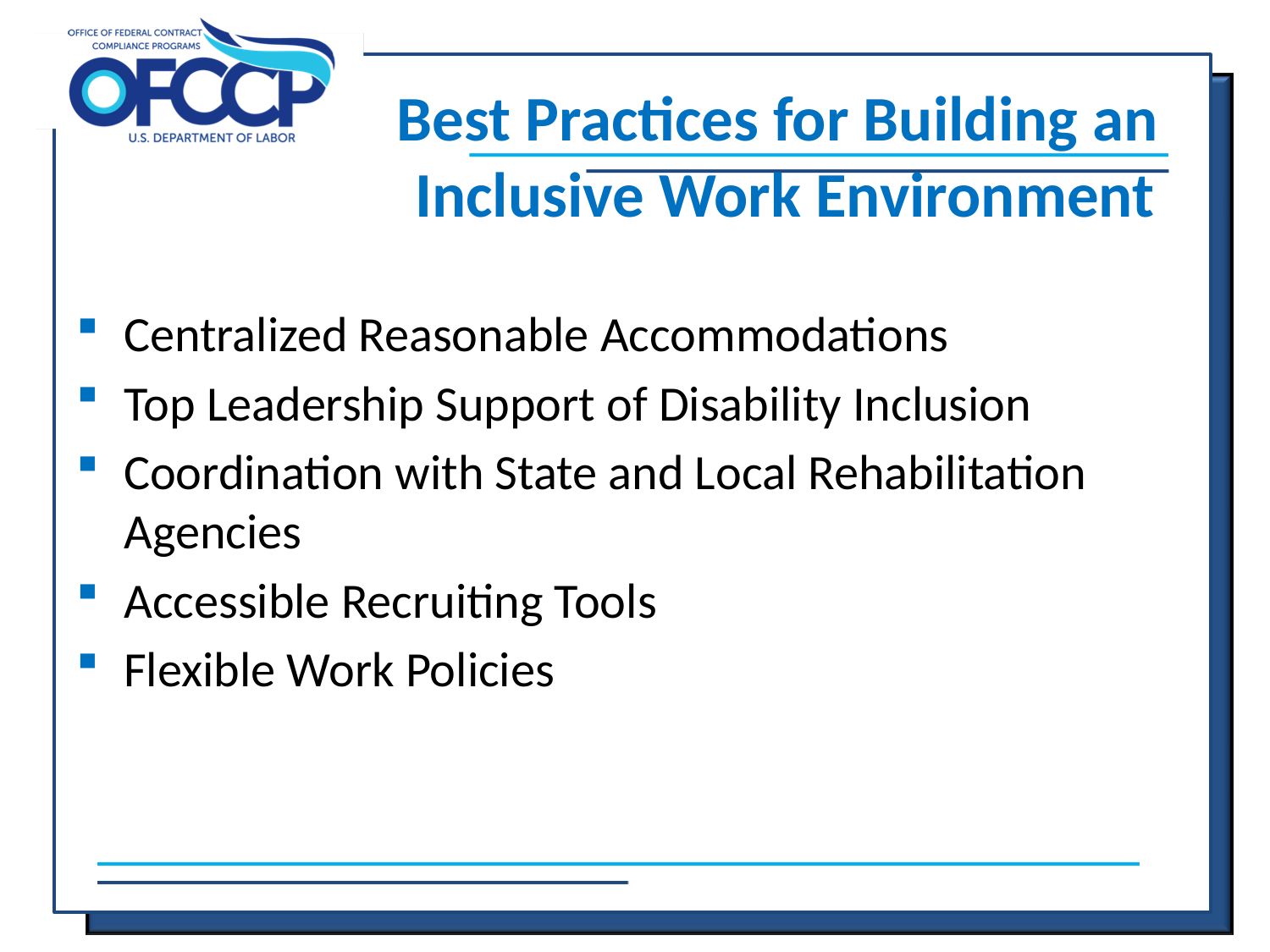

# Best Practices for Building an Inclusive Work Environment
Centralized Reasonable Accommodations
Top Leadership Support of Disability Inclusion
Coordination with State and Local Rehabilitation Agencies
Accessible Recruiting Tools
Flexible Work Policies